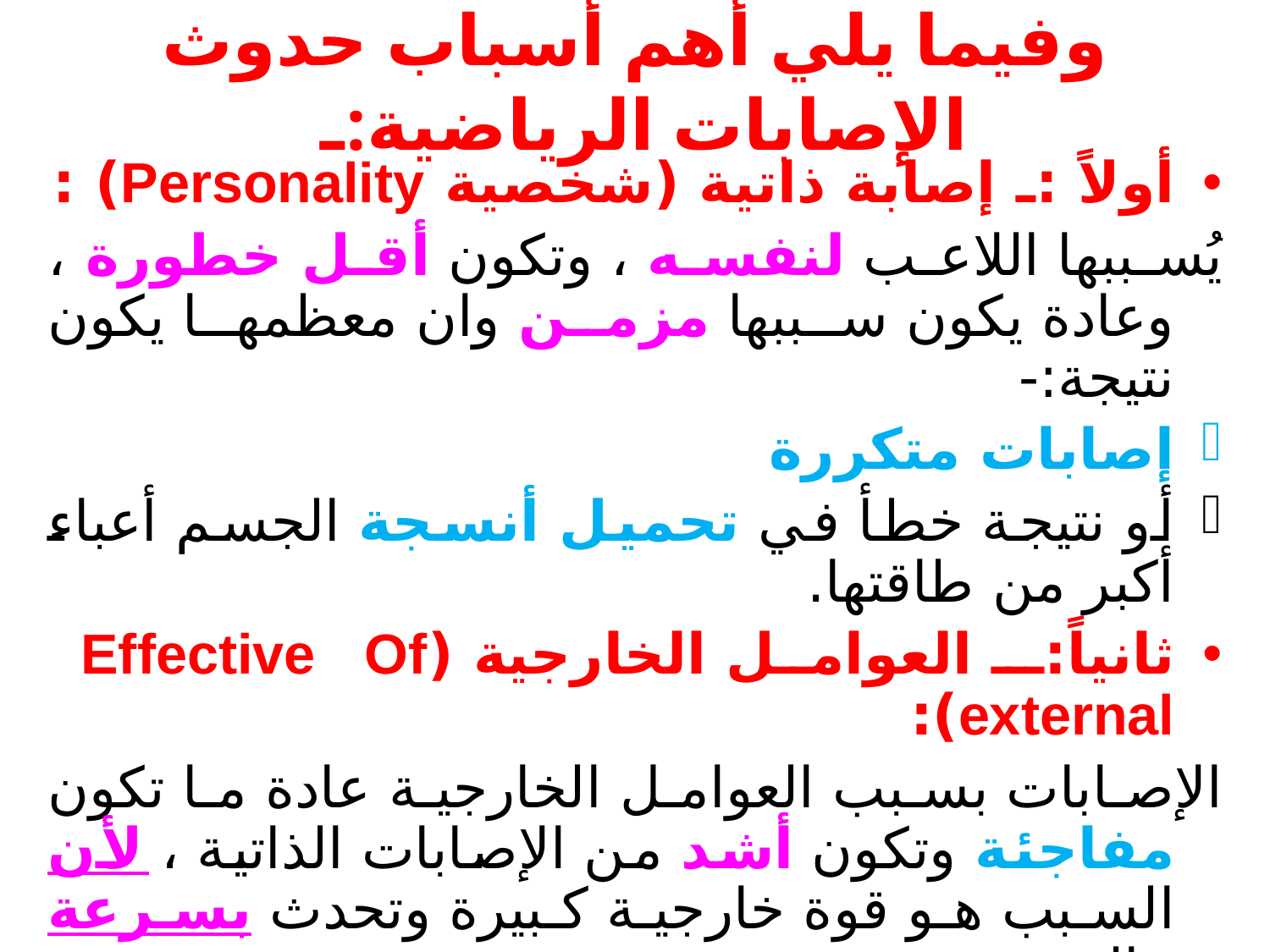

# وفيما يلي أهم أسباب حدوث الإصابات الرياضية:ـ
أولاً :ـ إصابة ذاتية (شخصية Personality) :
يُسببها اللاعب لنفسه ، وتكون أقل خطورة ، وعادة يكون سببها مزمن وان معظمها يكون نتيجة:-
إصابات متكررة
أو نتيجة خطأ في تحميل أنسجة الجسم أعباء أكبر من طاقتها.
ثانياً:ـ العوامل الخارجية (Effective Of external):
الإصابات بسبب العوامل الخارجية عادة ما تكون مفاجئة وتكون أشد من الإصابات الذاتية ، لأن السبب هو قوة خارجية كبيرة وتحدث بسرعة عالية.
ومن أمثلتها (الكسر، الخلع، قطع الأربطة، إصابات الرأس...)